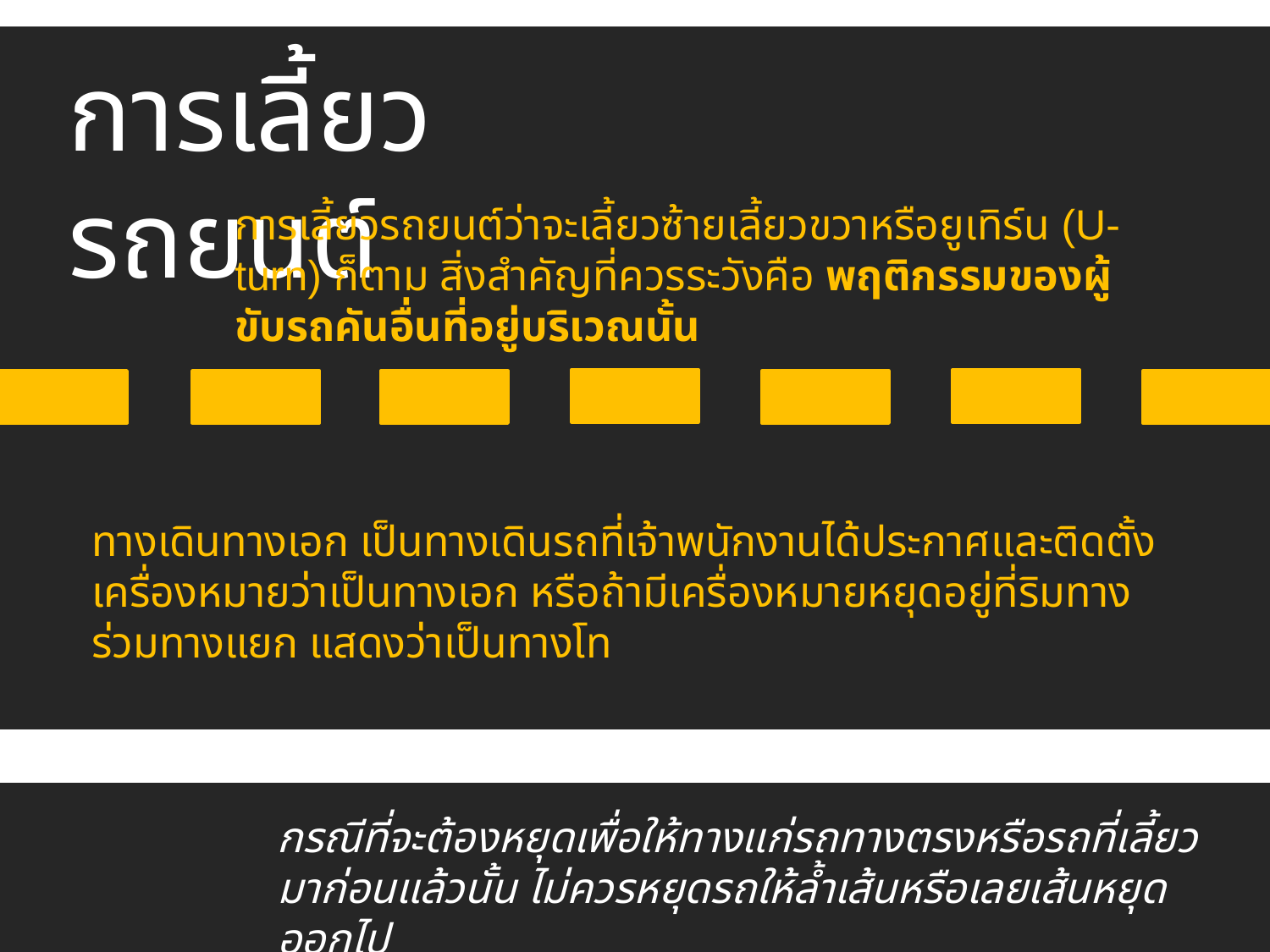

การเลี้ยวรถยนต์
การเลี้ยวรถยนต์ว่าจะเลี้ยวซ้ายเลี้ยวขวาหรือยูเทิร์น (U-turn) ก็ตาม สิ่งสำคัญที่ควรระวังคือ พฤติกรรมของผู้ขับรถคันอื่นที่อยู่บริเวณนั้น

ทางเดินทางเอก เป็นทางเดินรถที่เจ้าพนักงานได้ประกาศและติดตั้งเครื่องหมายว่าเป็นทางเอก หรือถ้ามีเครื่องหมายหยุดอยู่ที่ริมทางร่วมทางแยก แสดงว่าเป็นทางโท

กรณีที่จะต้องหยุดเพื่อให้ทางแก่รถทางตรงหรือรถที่เลี้ยวมาก่อนแล้วนั้น ไม่ควรหยุดรถให้ล้ำเส้นหรือเลยเส้นหยุดออกไป